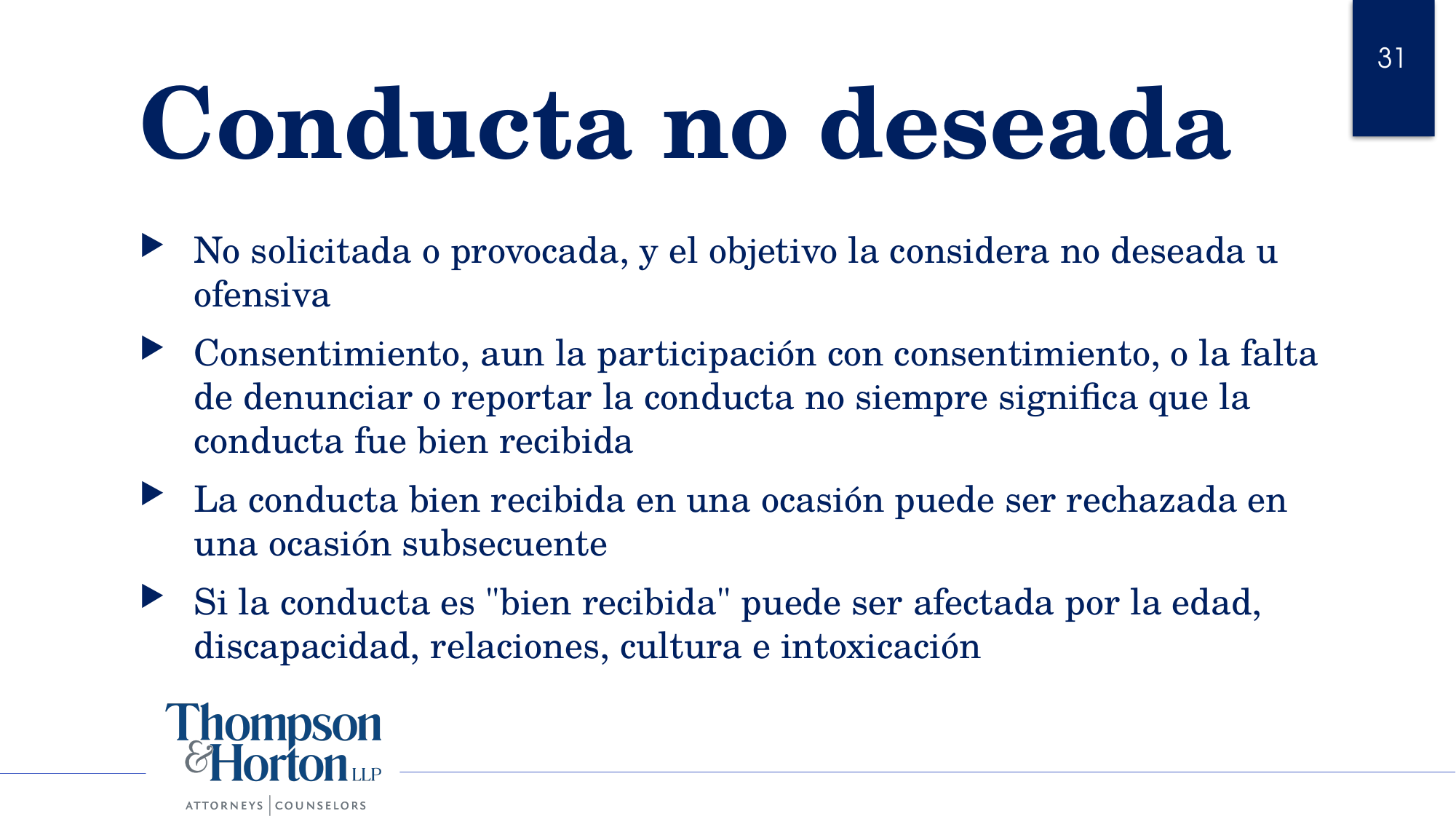

31
# Conducta no deseada
No solicitada o provocada, y el objetivo la considera no deseada u ofensiva
Consentimiento, aun la participación con consentimiento, o la falta de denunciar o reportar la conducta no siempre significa que la conducta fue bien recibida
La conducta bien recibida en una ocasión puede ser rechazada en una ocasión subsecuente
Si la conducta es "bien recibida" puede ser afectada por la edad, discapacidad, relaciones, cultura e intoxicación